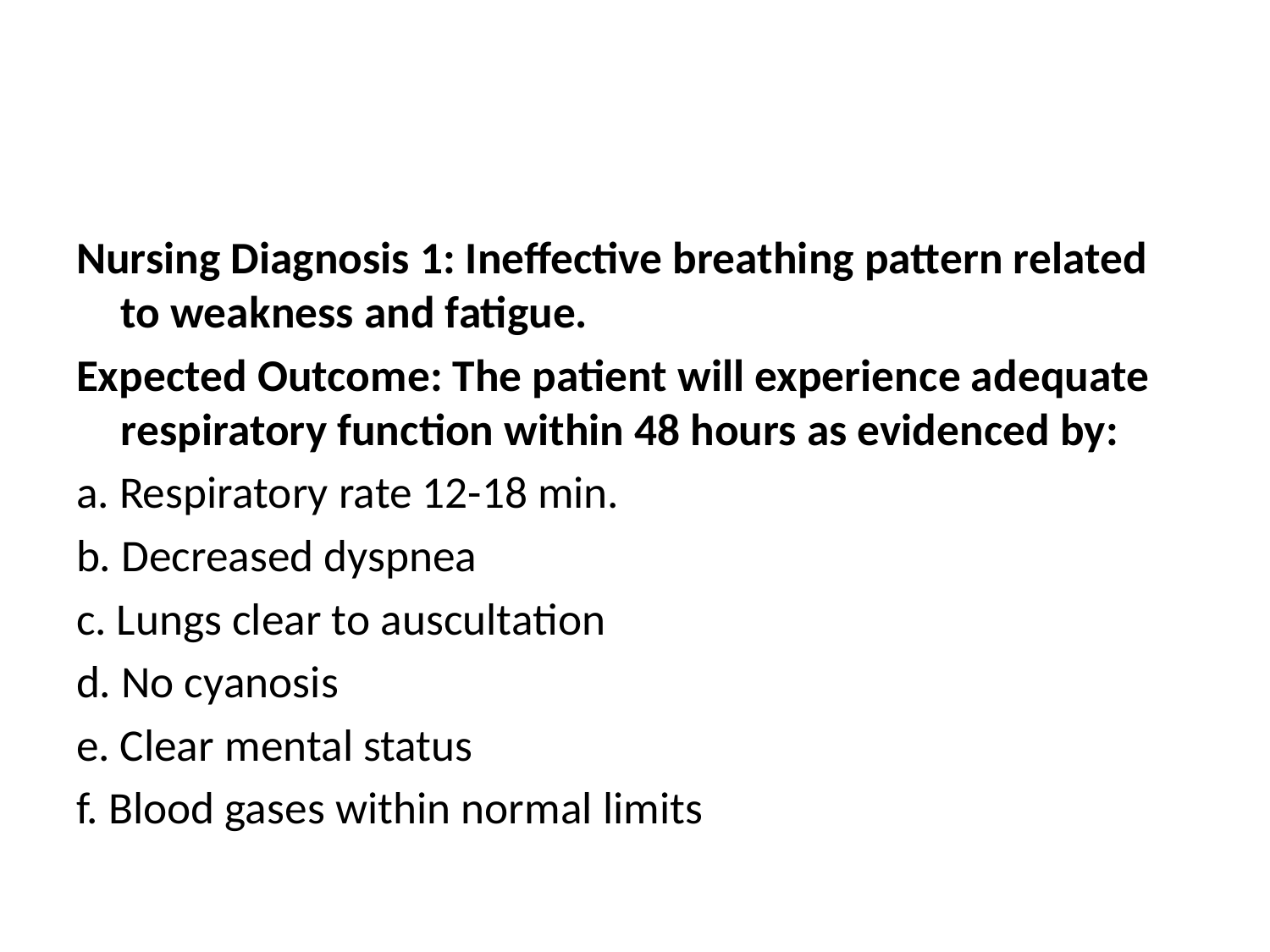

#
Nursing Diagnosis 1: Ineffective breathing pattern related to weakness and fatigue.
Expected Outcome: The patient will experience adequate respiratory function within 48 hours as evidenced by:
a. Respiratory rate 12-18 min.
b. Decreased dyspnea
c. Lungs clear to auscultation
d. No cyanosis
e. Clear mental status
f. Blood gases within normal limits